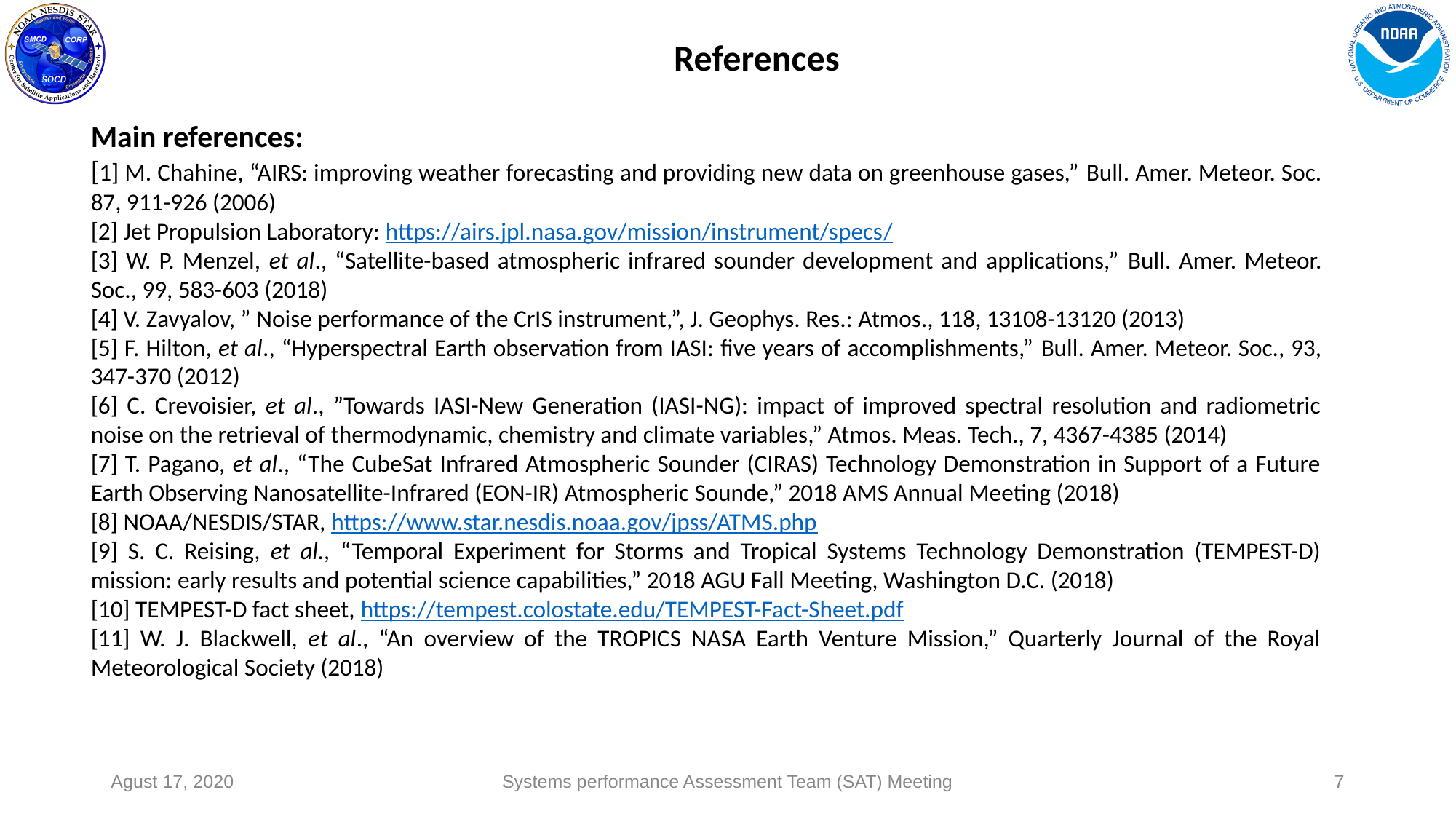

# References
Main references:
[1] M. Chahine, “AIRS: improving weather forecasting and providing new data on greenhouse gases,” Bull. Amer. Meteor. Soc. 87, 911-926 (2006)
[2] Jet Propulsion Laboratory: https://airs.jpl.nasa.gov/mission/instrument/specs/
[3] W. P. Menzel, et al., “Satellite-based atmospheric infrared sounder development and applications,” Bull. Amer. Meteor. Soc., 99, 583-603 (2018)
[4] V. Zavyalov, ” Noise performance of the CrIS instrument,”, J. Geophys. Res.: Atmos., 118, 13108-13120 (2013)
[5] F. Hilton, et al., “Hyperspectral Earth observation from IASI: five years of accomplishments,” Bull. Amer. Meteor. Soc., 93, 347-370 (2012)
[6] C. Crevoisier, et al., ”Towards IASI-New Generation (IASI-NG): impact of improved spectral resolution and radiometric noise on the retrieval of thermodynamic, chemistry and climate variables,” Atmos. Meas. Tech., 7, 4367-4385 (2014)
[7] T. Pagano, et al., “The CubeSat Infrared Atmospheric Sounder (CIRAS) Technology Demonstration in Support of a Future Earth Observing Nanosatellite-Infrared (EON-IR) Atmospheric Sounde,” 2018 AMS Annual Meeting (2018)
[8] NOAA/NESDIS/STAR, https://www.star.nesdis.noaa.gov/jpss/ATMS.php
[9] S. C. Reising, et al., “Temporal Experiment for Storms and Tropical Systems Technology Demonstration (TEMPEST-D) mission: early results and potential science capabilities,” 2018 AGU Fall Meeting, Washington D.C. (2018)
[10] TEMPEST-D fact sheet, https://tempest.colostate.edu/TEMPEST-Fact-Sheet.pdf
[11] W. J. Blackwell, et al., “An overview of the TROPICS NASA Earth Venture Mission,” Quarterly Journal of the Royal Meteorological Society (2018)
Agust 17, 2020
Systems performance Assessment Team (SAT) Meeting
7